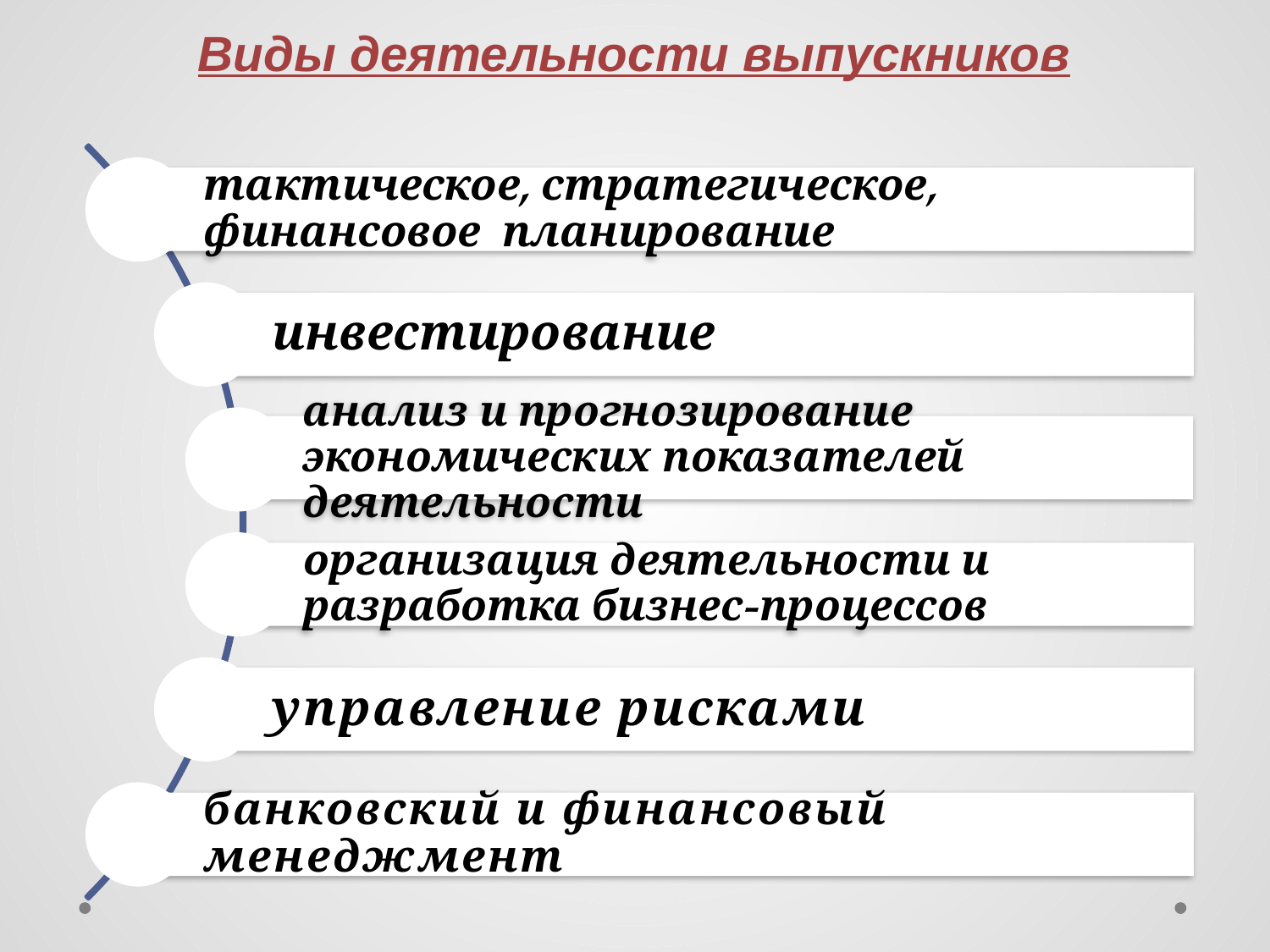

Виды деятельности выпускников
тактическое, стратегическое, финансовое  планирование
инвестирование
анализ и прогнозирование экономических показателей деятельности
организация деятельности и разработка бизнес-процессов
управление рисками
банковский и финансовый менеджмент